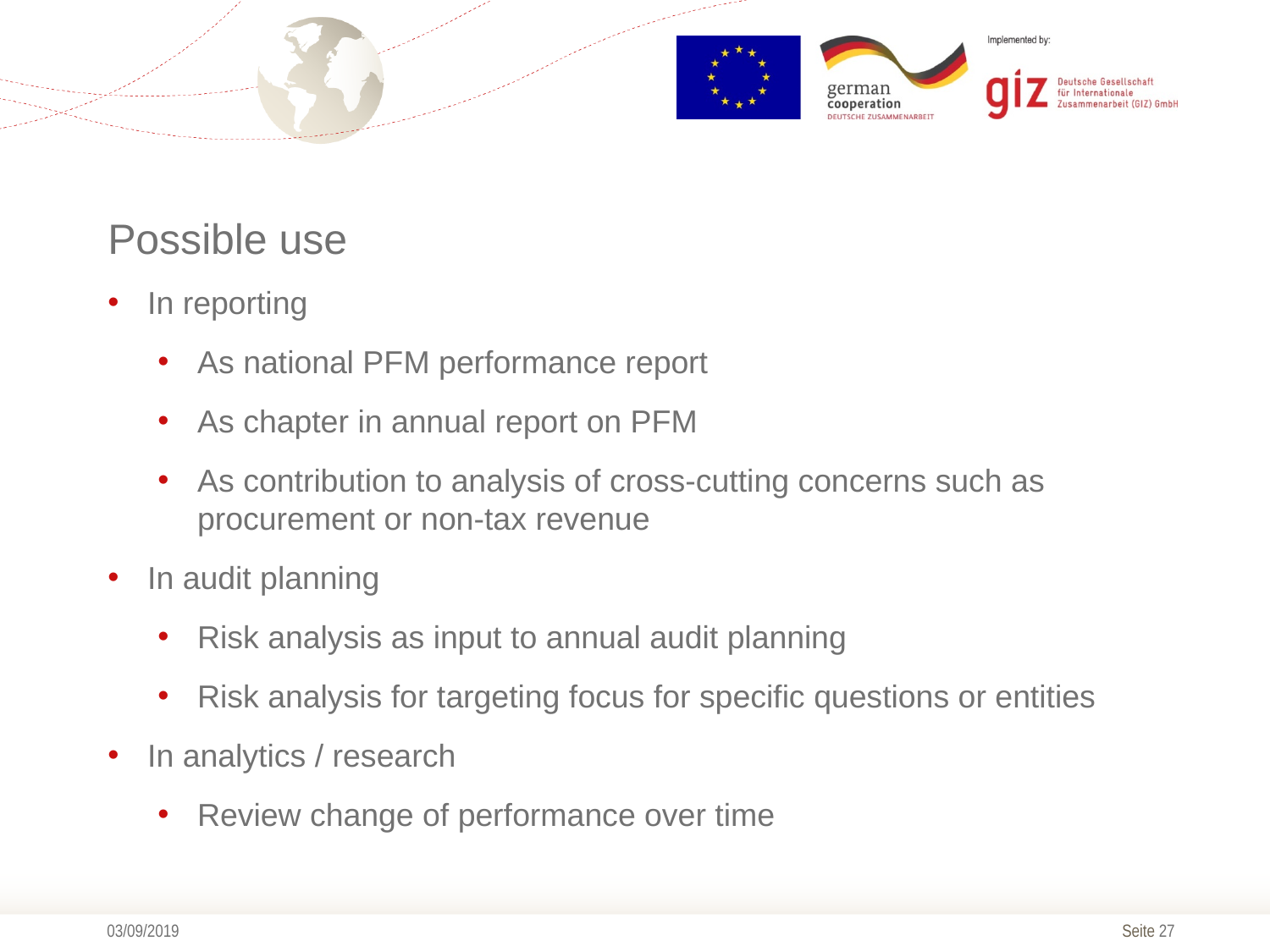

# Possible use
In reporting
As national PFM performance report
As chapter in annual report on PFM
As contribution to analysis of cross-cutting concerns such as procurement or non-tax revenue
In audit planning
Risk analysis as input to annual audit planning
Risk analysis for targeting focus for specific questions or entities
In analytics / research
Review change of performance over time
03/09/2019